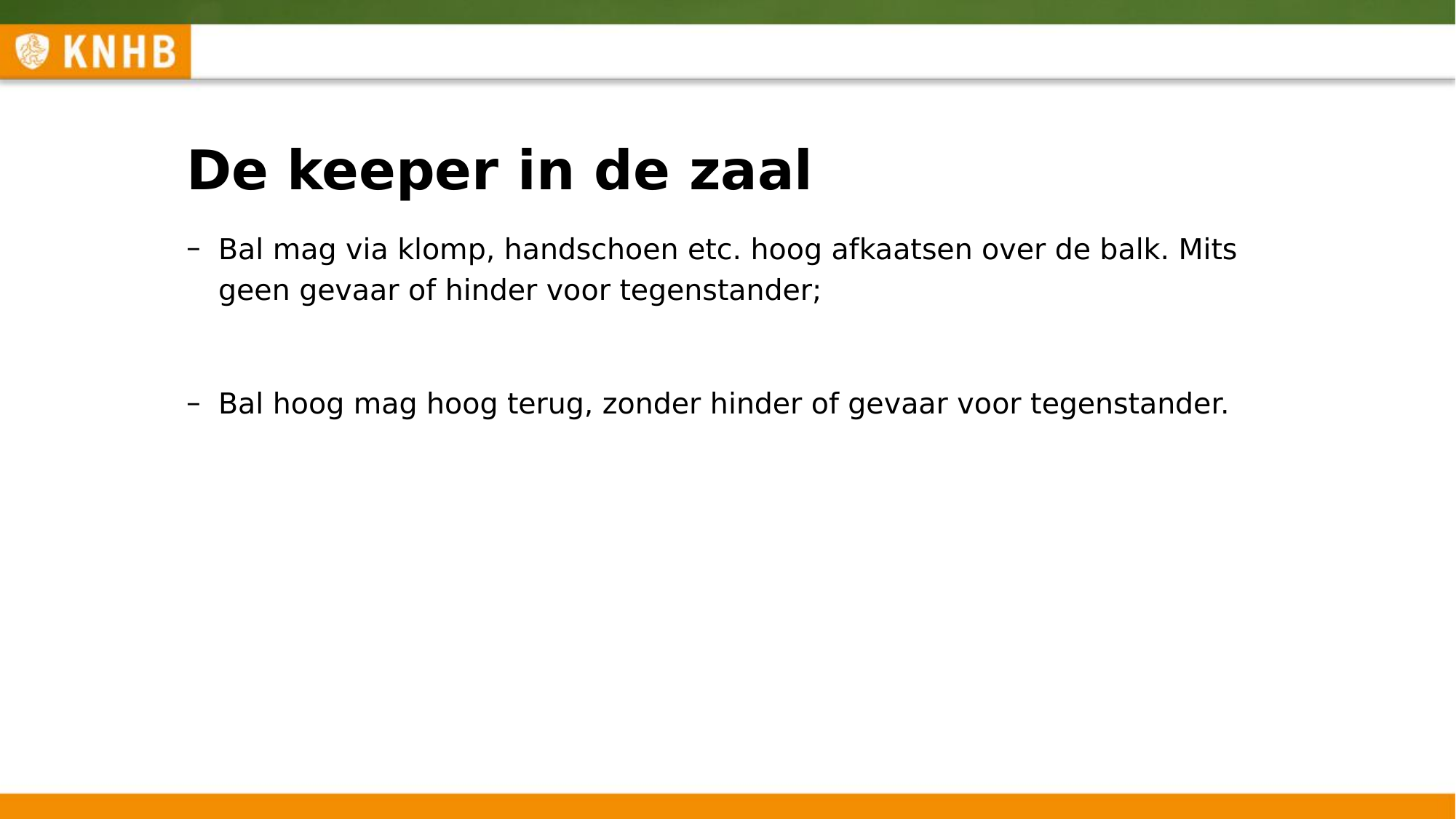

# De keeper in de zaal
Bal mag via klomp, handschoen etc. hoog afkaatsen over de balk. Mits geen gevaar of hinder voor tegenstander;

Bal hoog mag hoog terug, zonder hinder of gevaar voor tegenstander.